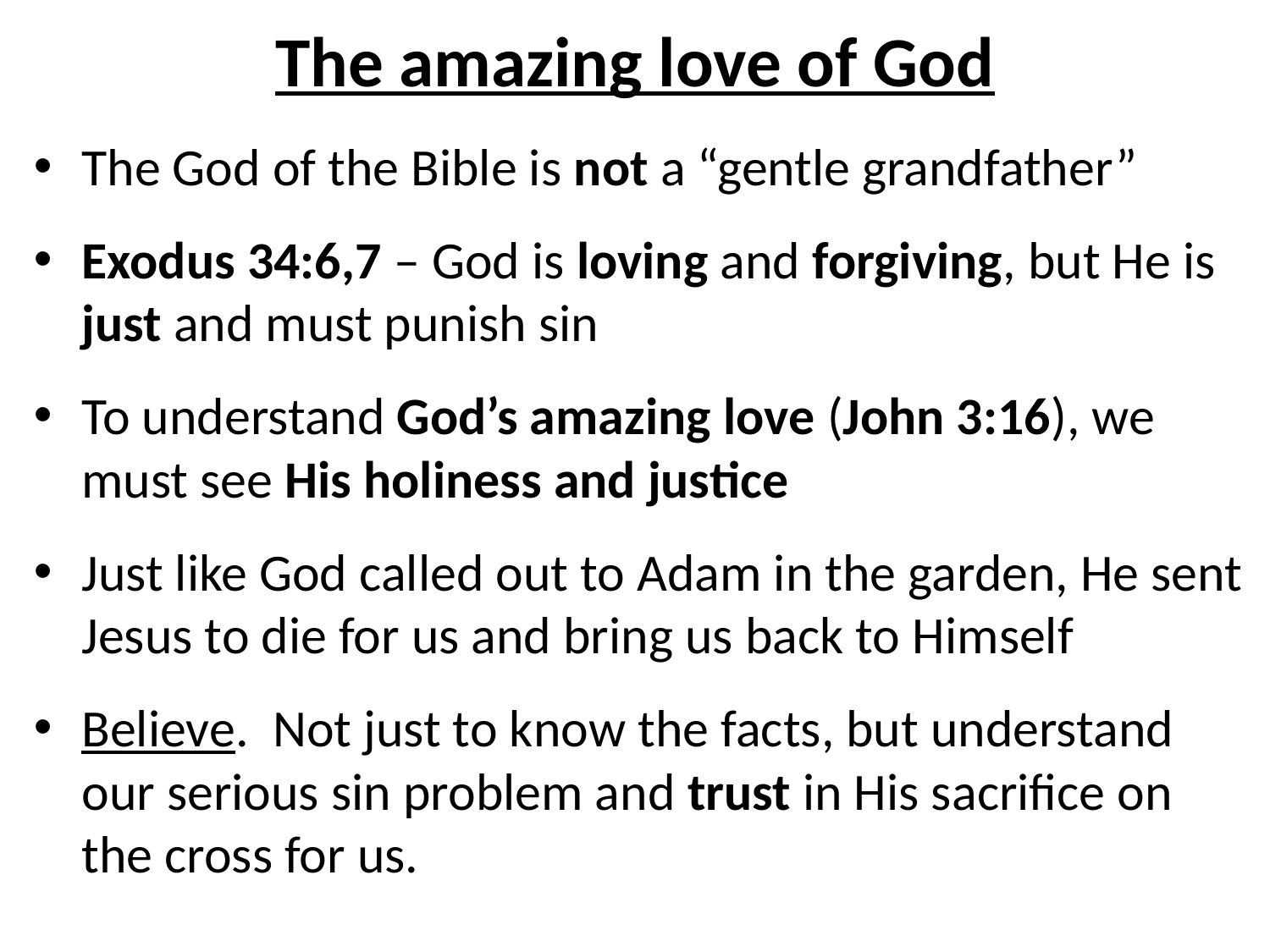

# The amazing love of God
The God of the Bible is not a “gentle grandfather”
Exodus 34:6,7 – God is loving and forgiving, but He is just and must punish sin
To understand God’s amazing love (John 3:16), we must see His holiness and justice
Just like God called out to Adam in the garden, He sent Jesus to die for us and bring us back to Himself
Believe.  Not just to know the facts, but understand our serious sin problem and trust in His sacrifice on the cross for us.